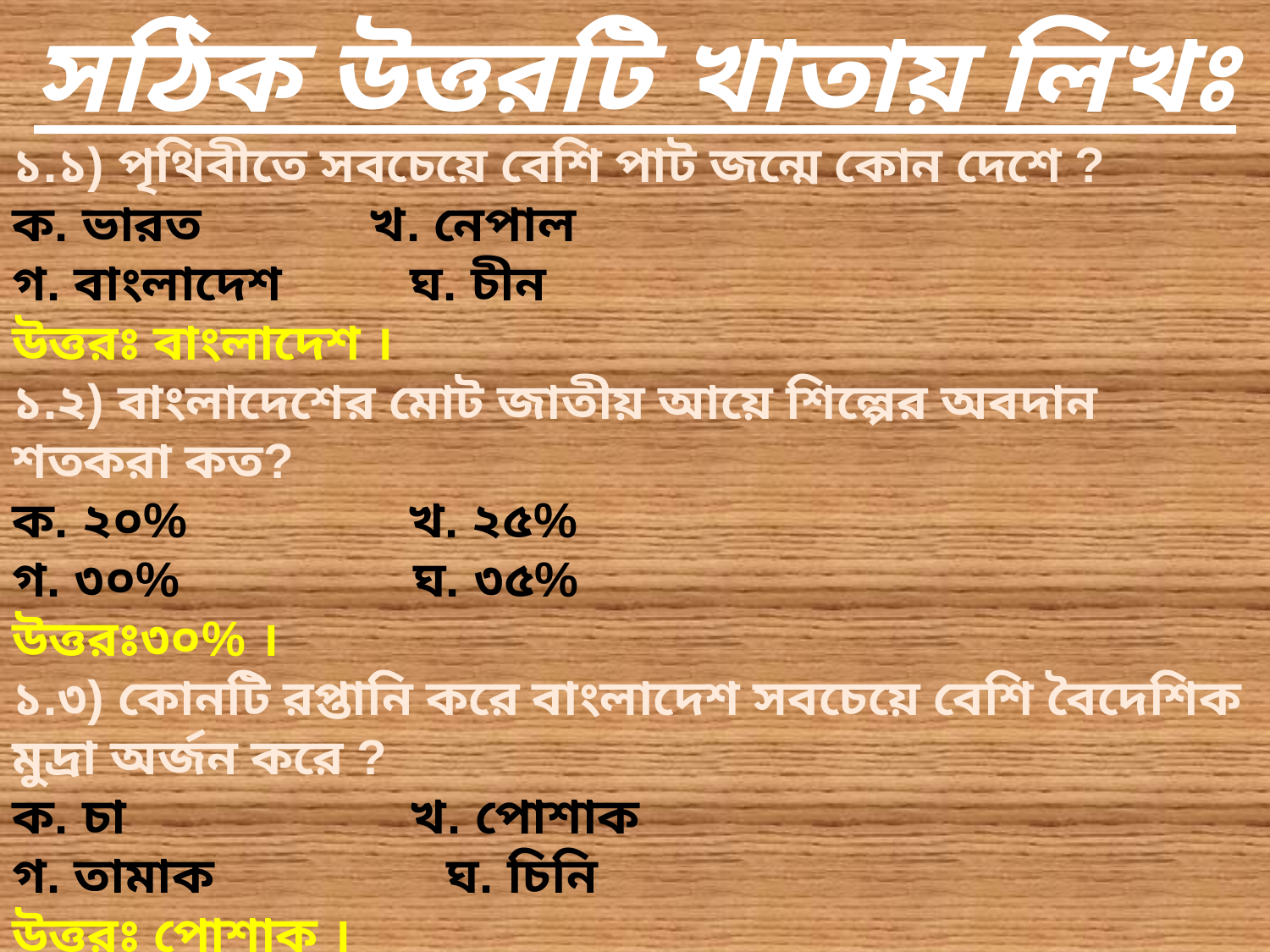

সঠিক উত্তরটি খাতায় লিখঃ
১.১) পৃথিবীতে সবচেয়ে বেশি পাট জন্মে কোন দেশে ?
ক. ভারত             খ. নেপাল
গ. বাংলাদেশ          ঘ. চীন
উত্তরঃ বাংলাদেশ ।
১.২) বাংলাদেশের মোট জাতীয় আয়ে শিল্পের অবদান শতকরা কত?
ক. ২০%                খ. ২৫%
গ. ৩০%                 ঘ. ৩৫%
উত্তরঃ৩০% ।
১.৩) কোনটি রপ্তানি করে বাংলাদেশ সবচেয়ে বেশি বৈদেশিক মুদ্রা অর্জন করে ?
ক. চা                      খ. পোশাক
গ. তামাক                  ঘ. চিনি
উত্তরঃ পোশাক ।